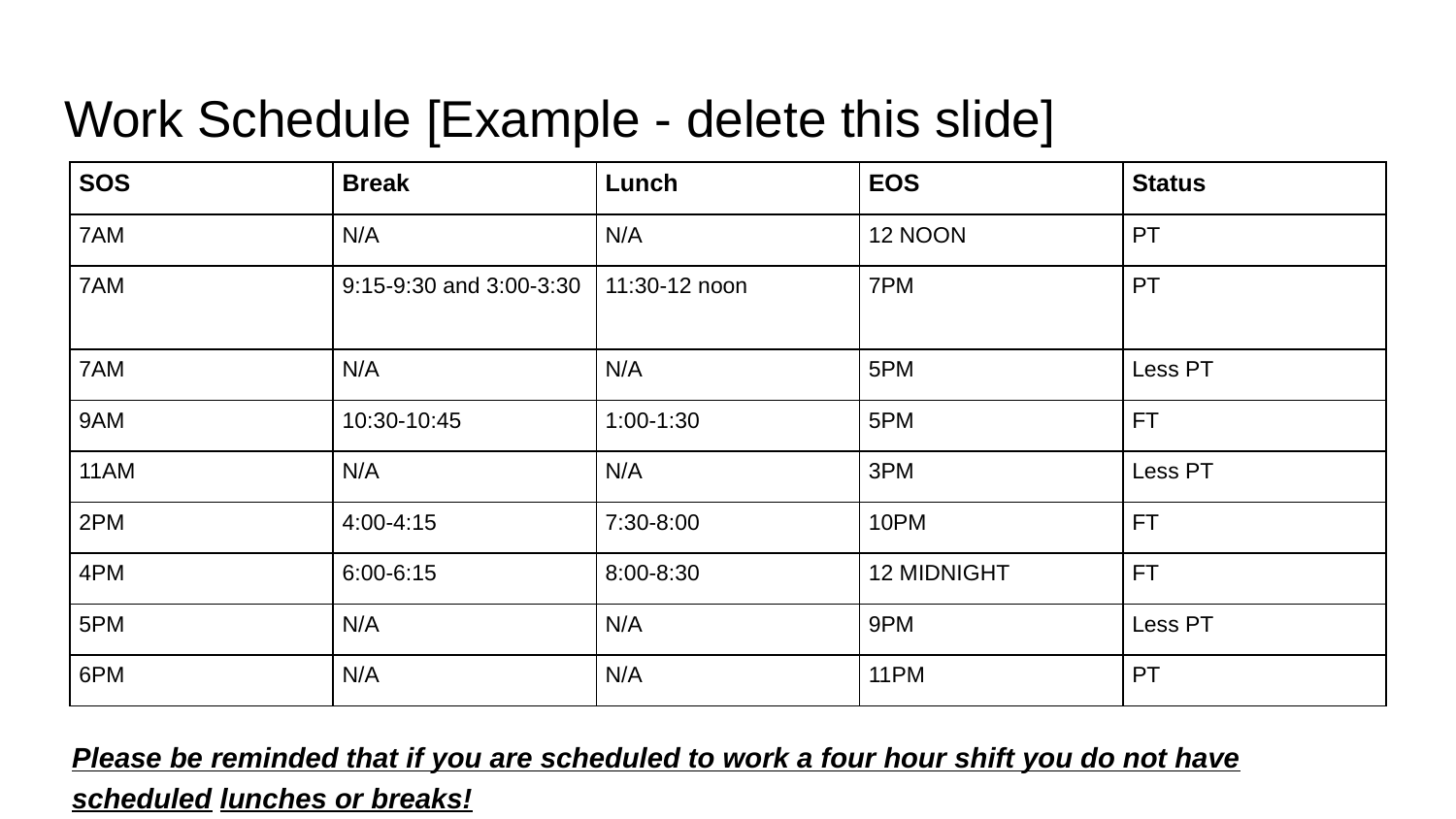

# Work Schedule [Example - delete this slide]
| SOS | Break | Lunch | EOS | Status |
| --- | --- | --- | --- | --- |
| 7AM | N/A | N/A | 12 NOON | PT |
| 7AM | 9:15-9:30 and 3:00-3:30 | 11:30-12 noon | 7PM | PT |
| 7AM | N/A | N/A | 5PM | Less PT |
| 9AM | 10:30-10:45 | 1:00-1:30 | 5PM | FT |
| 11AM | N/A | N/A | 3PM | Less PT |
| 2PM | 4:00-4:15 | 7:30-8:00 | 10PM | FT |
| 4PM | 6:00-6:15 | 8:00-8:30 | 12 MIDNIGHT | FT |
| 5PM | N/A | N/A | 9PM | Less PT |
| 6PM | N/A | N/A | 11PM | PT |
Please be reminded that if you are scheduled to work a four hour shift you do not have scheduled lunches or breaks!